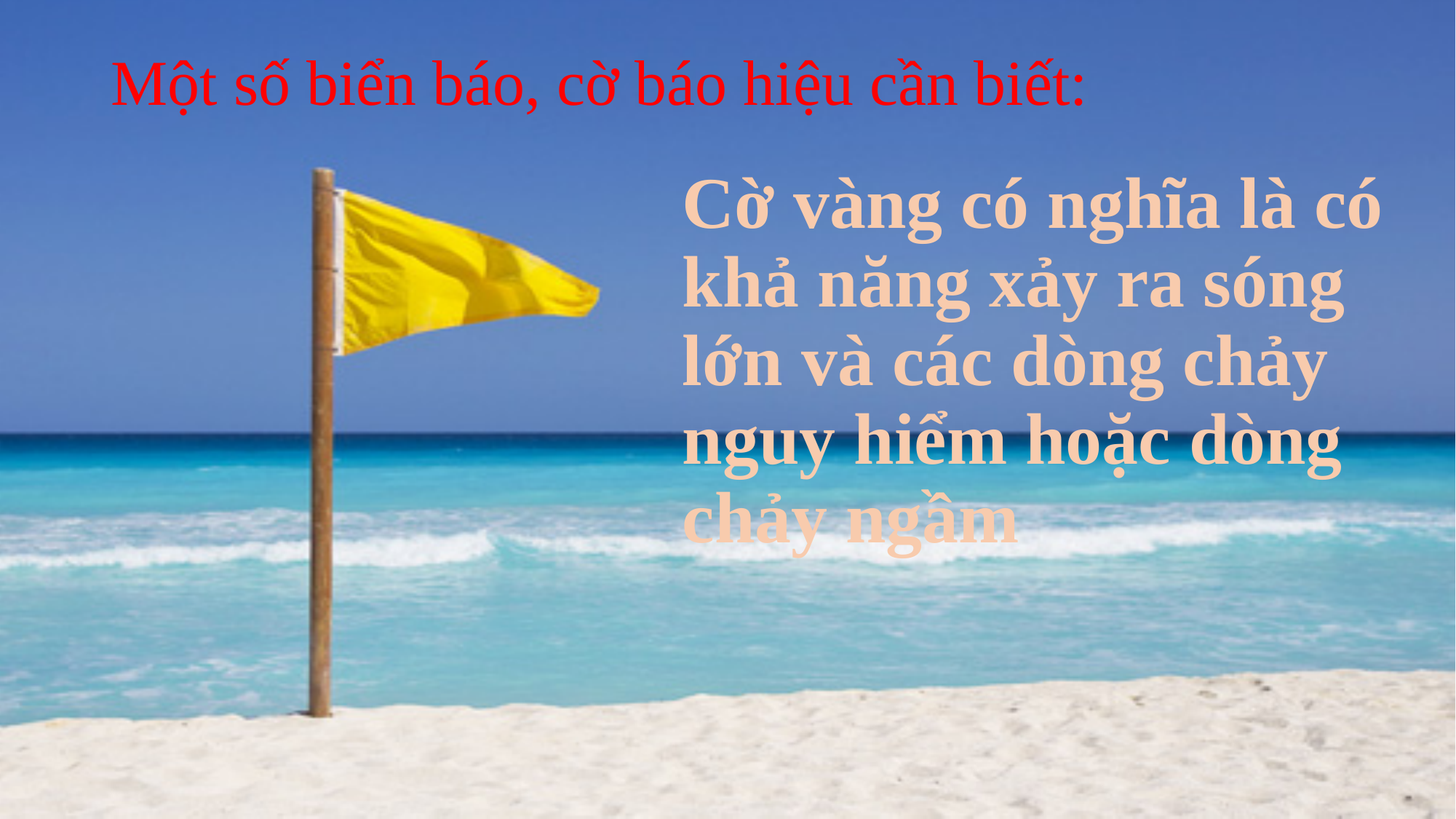

# Một số biển báo, cờ báo hiệu cần biết:
Cờ vàng có nghĩa là có khả năng xảy ra sóng lớn và các dòng chảy nguy hiểm hoặc dòng chảy ngầm